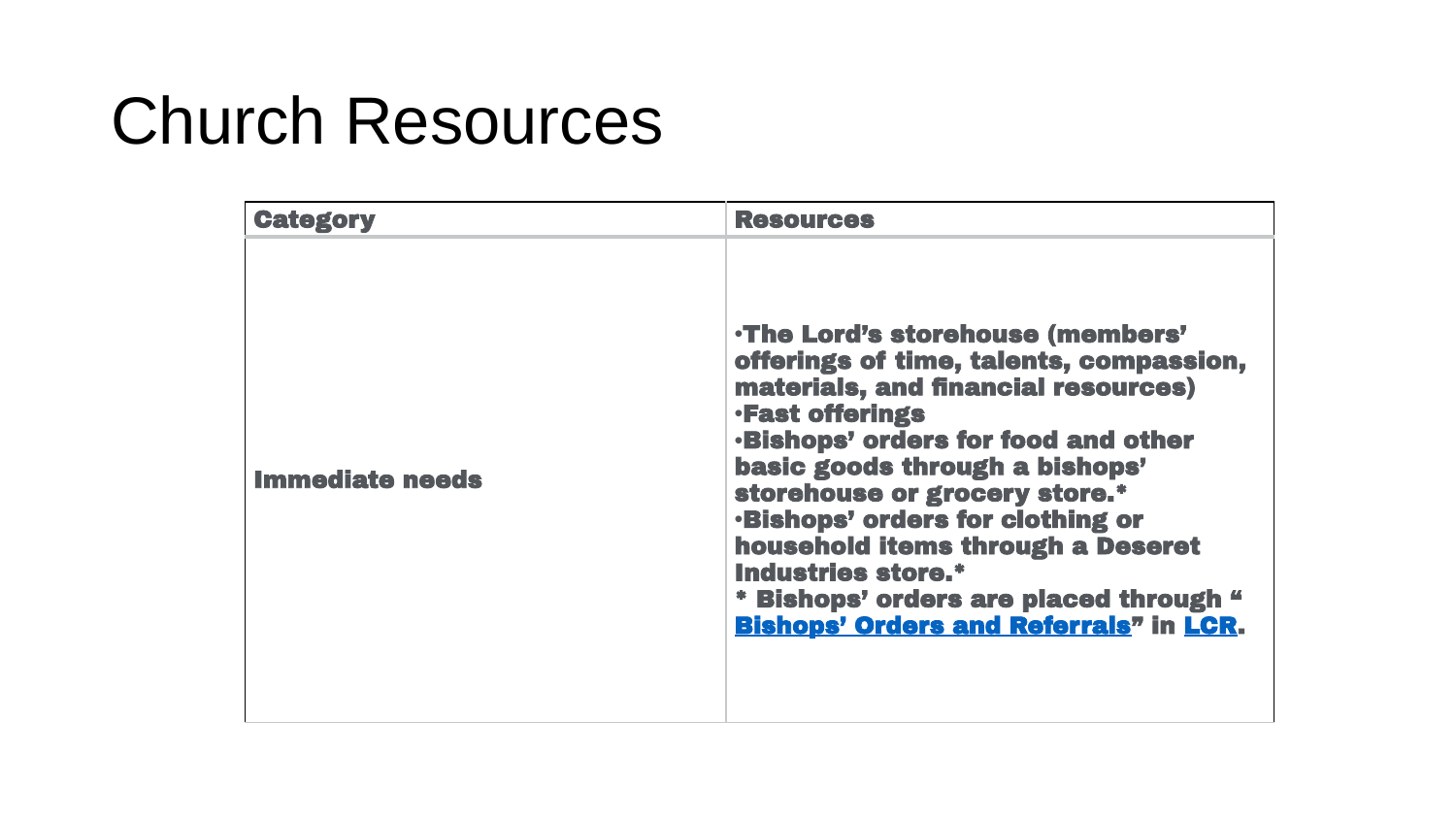

# Church Resources
| Category | Resources |
| --- | --- |
| Immediate needs | The Lord’s storehouse (members’ offerings of time, talents, compassion, materials, and financial resources) Fast offerings Bishops’ orders for food and other basic goods through a bishops’ storehouse or grocery store.\* Bishops’ orders for clothing or household items through a Deseret Industries store.\* \* Bishops’ orders are placed through “Bishops’ Orders and Referrals” in LCR. |